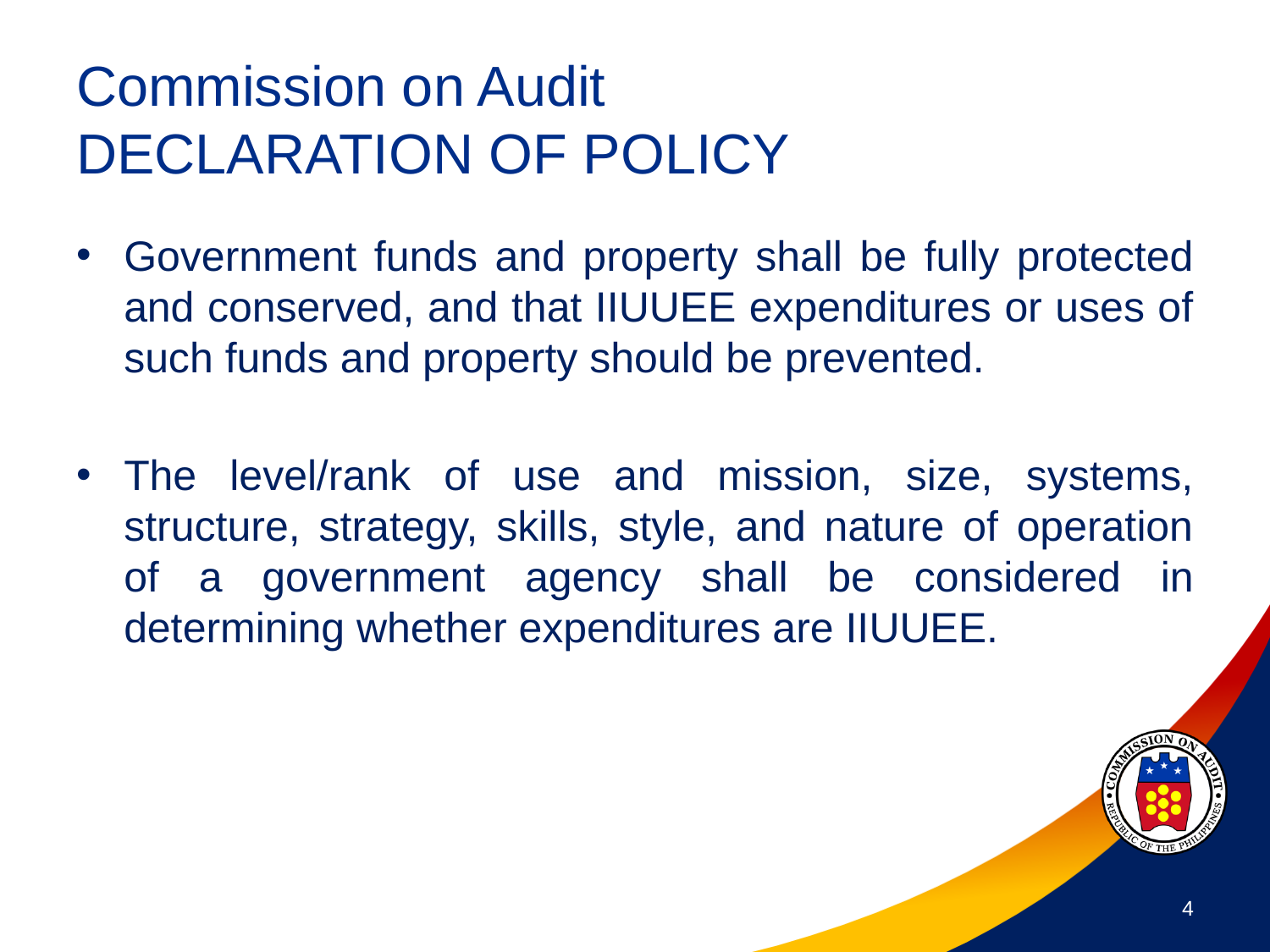

# Commission on Audit DECLARATION OF POLICY
Government funds and property shall be fully protected and conserved, and that IIUUEE expenditures or uses of such funds and property should be prevented.

The level/rank of use and mission, size, systems, structure, strategy, skills, style, and nature of operation of a government agency shall be considered in determining whether expenditures are IIUUEE.
4